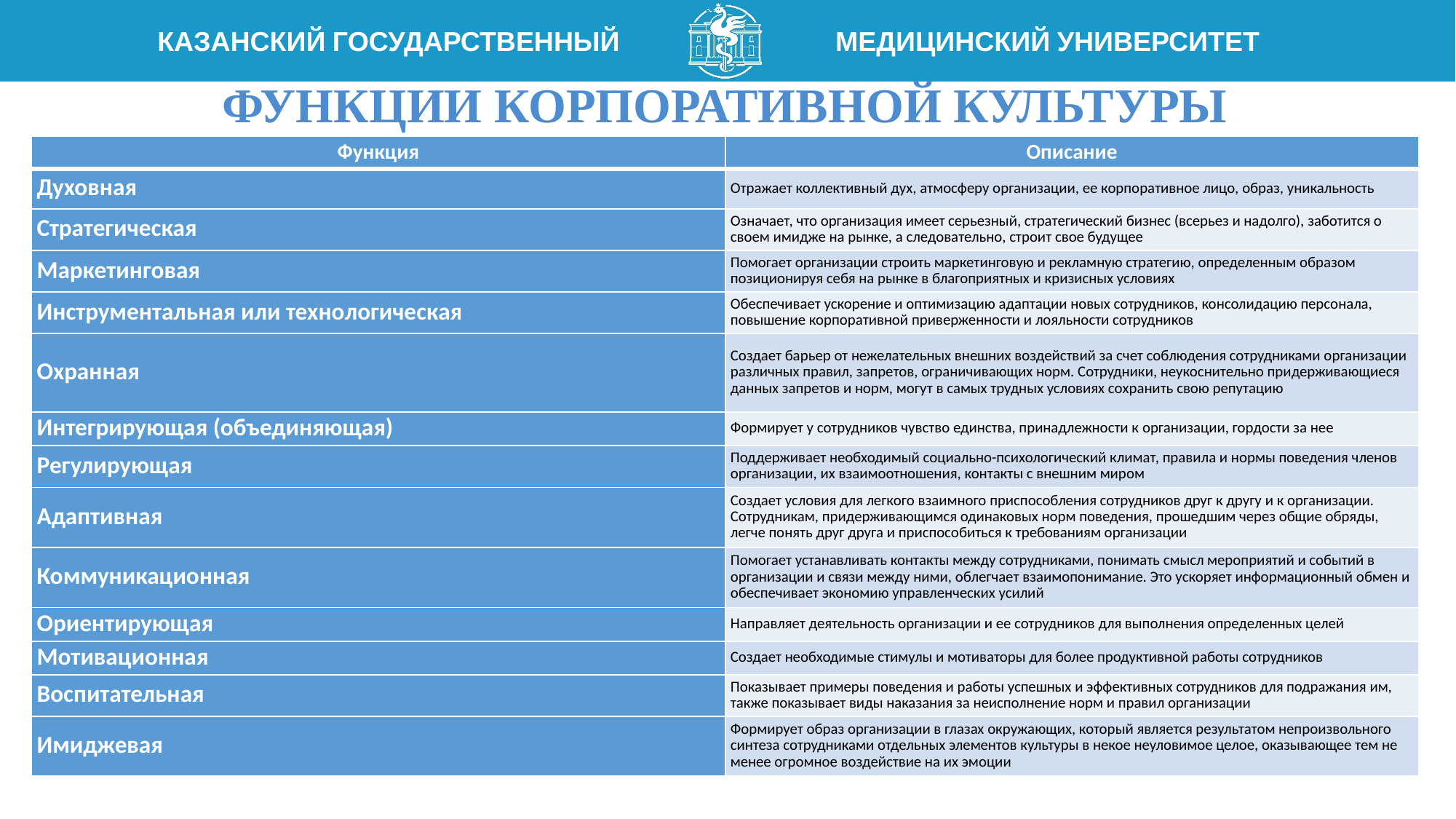

# Функции корпоративноЙ культуры
| Функция | Описание |
| --- | --- |
| Духовная | Отражает коллективный дух, атмосферу организации, ее корпоративное лицо, образ, уникальность |
| Стратегическая | Означает, что организация имеет серьезный, стратегический бизнес (всерьез и надолго), заботится о своем имидже на рынке, а следовательно, строит свое будущее |
| Маркетинговая | Помогает организации строить маркетинговую и рекламную стратегию, определенным образом позиционируя себя на рынке в благоприятных и кризисных условиях |
| Инструментальная или технологическая | Обеспечивает ускорение и оптимизацию адаптации новых сотрудников, консолидацию персонала, повышение корпоративной приверженности и лояльности сотрудников |
| Охранная | Создает барьер от нежелательных внешних воздействий за счет соблюдения сотрудниками организации различных правил, запретов, ограничивающих норм. Сотрудники, неукоснительно придерживающиеся данных запретов и норм, могут в самых трудных условиях сохранить свою репутацию |
| Интегрирующая (объединяющая) | Формирует у сотрудников чувство единства, принадлежности к организации, гордости за нее |
| Регулирующая | Поддерживает необходимый социально-психологический климат, правила и нормы поведения членов организации, их взаимоотношения, контакты с внешним миром |
| Адаптивная | Создает условия для легкого взаимного приспособления сотрудников друг к другу и к организации. Сотрудникам, придерживающимся одинаковых норм поведения, прошедшим через общие обряды, легче понять друг друга и приспособиться к требованиям организации |
| Коммуникационная | Помогает устанавливать контакты между сотрудниками, понимать смысл мероприятий и событий в организации и связи между ними, облегчает взаимопонимание. Это ускоряет информационный обмен и обеспечивает экономию управленческих усилий |
| Ориентирующая | Направляет деятельность организации и ее сотрудников для выполнения определенных целей |
| Мотивационная | Создает необходимые стимулы и мотиваторы для более продуктивной работы сотрудников |
| Воспитательная | Показывает примеры поведения и работы успешных и эффективных сотрудников для подражания им, также показывает виды наказания за неисполнение норм и правил организации |
| Имиджевая | Формирует образ организации в глазах окружающих, который является результатом непроизвольного синтеза сотрудниками отдельных элементов культуры в некое неуловимое целое, оказывающее тем не менее огромное воздействие на их эмоции |